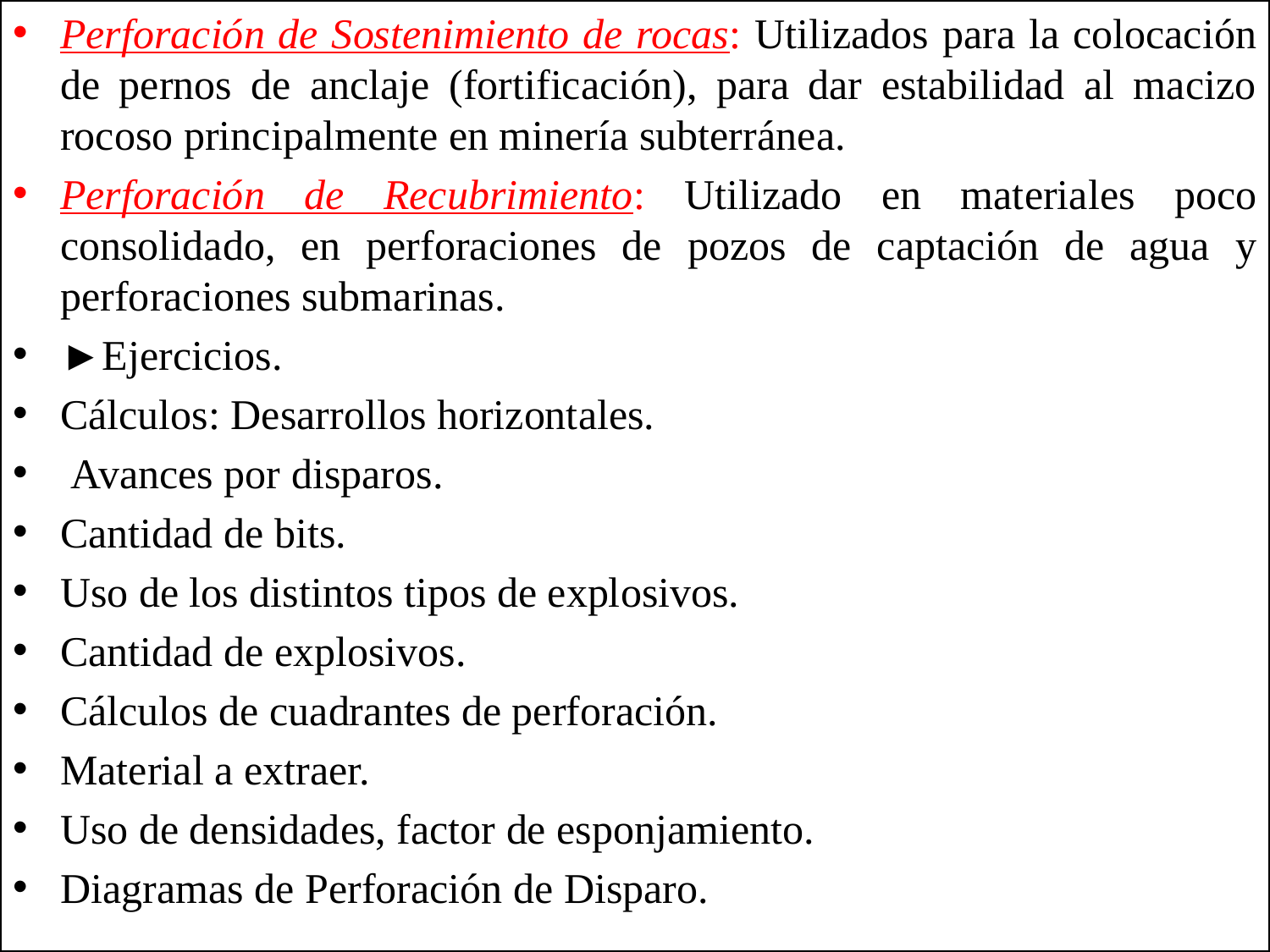

Perforación de Sostenimiento de rocas: Utilizados para la colocación de pernos de anclaje (fortificación), para dar estabilidad al macizo rocoso principalmente en minería subterránea.
Perforación de Recubrimiento: Utilizado en materiales poco consolidado, en perforaciones de pozos de captación de agua y perforaciones submarinas.
►Ejercicios.
Cálculos: Desarrollos horizontales.
 Avances por disparos.
Cantidad de bits.
Uso de los distintos tipos de explosivos.
Cantidad de explosivos.
Cálculos de cuadrantes de perforación.
Material a extraer.
Uso de densidades, factor de esponjamiento.
Diagramas de Perforación de Disparo.